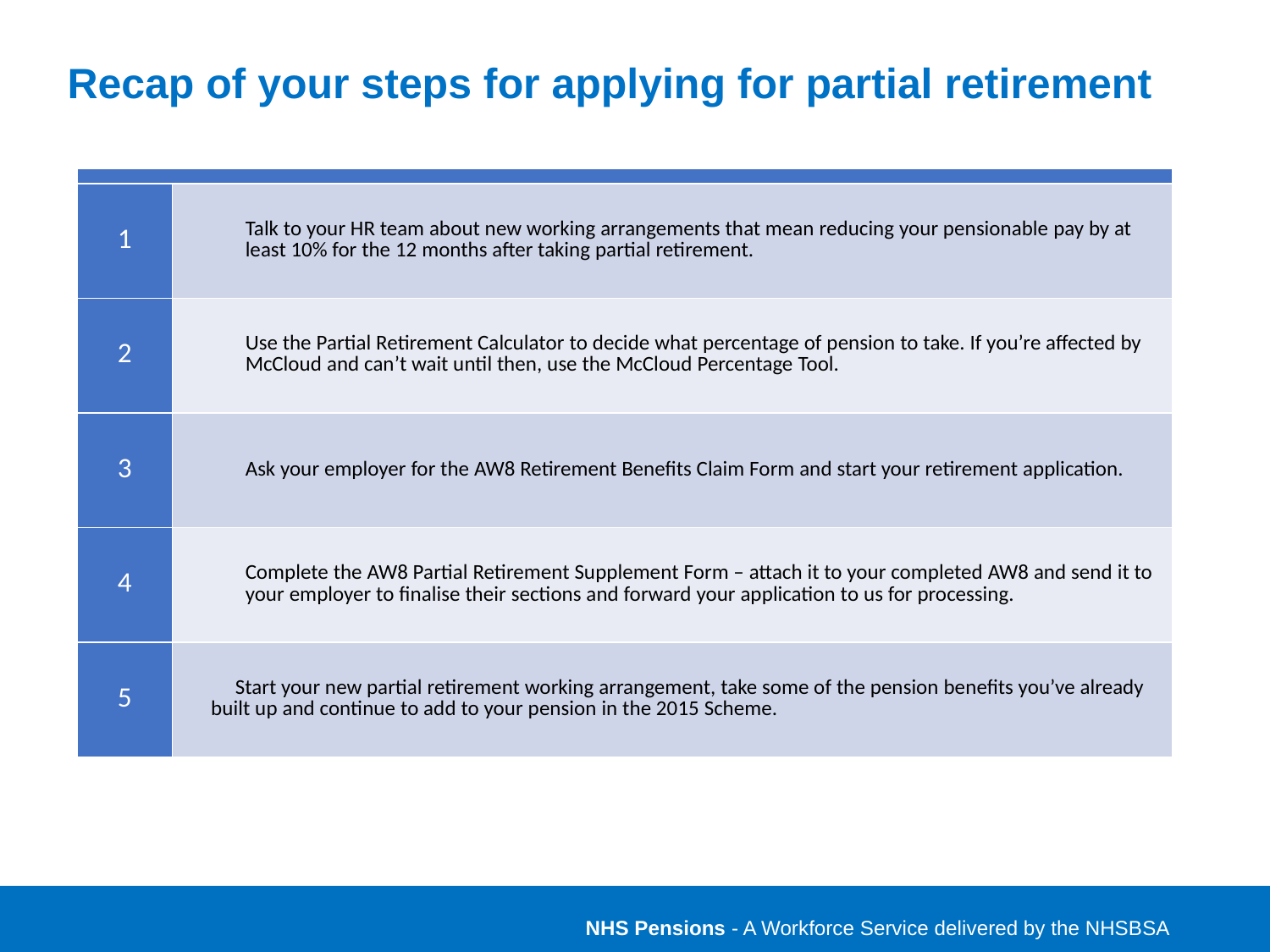

# Recap of your steps for applying for partial retirement
|  |  |
| --- | --- |
| 1 | Talk to your HR team about new working arrangements that mean reducing your pensionable pay by at least 10% for the 12 months after taking partial retirement. |
| 2 | Use the Partial Retirement Calculator to decide what percentage of pension to take. If you’re affected by McCloud and can’t wait until then, use the McCloud Percentage Tool. |
| 3 | Ask your employer for the AW8 Retirement Benefits Claim Form and start your retirement application. |
| 4 | Complete the AW8 Partial Retirement Supplement Form – attach it to your completed AW8 and send it to your employer to finalise their sections and forward your application to us for processing. |
| 5 | Start your new partial retirement working arrangement, take some of the pension benefits you’ve already built up and continue to add to your pension in the 2015 Scheme. |